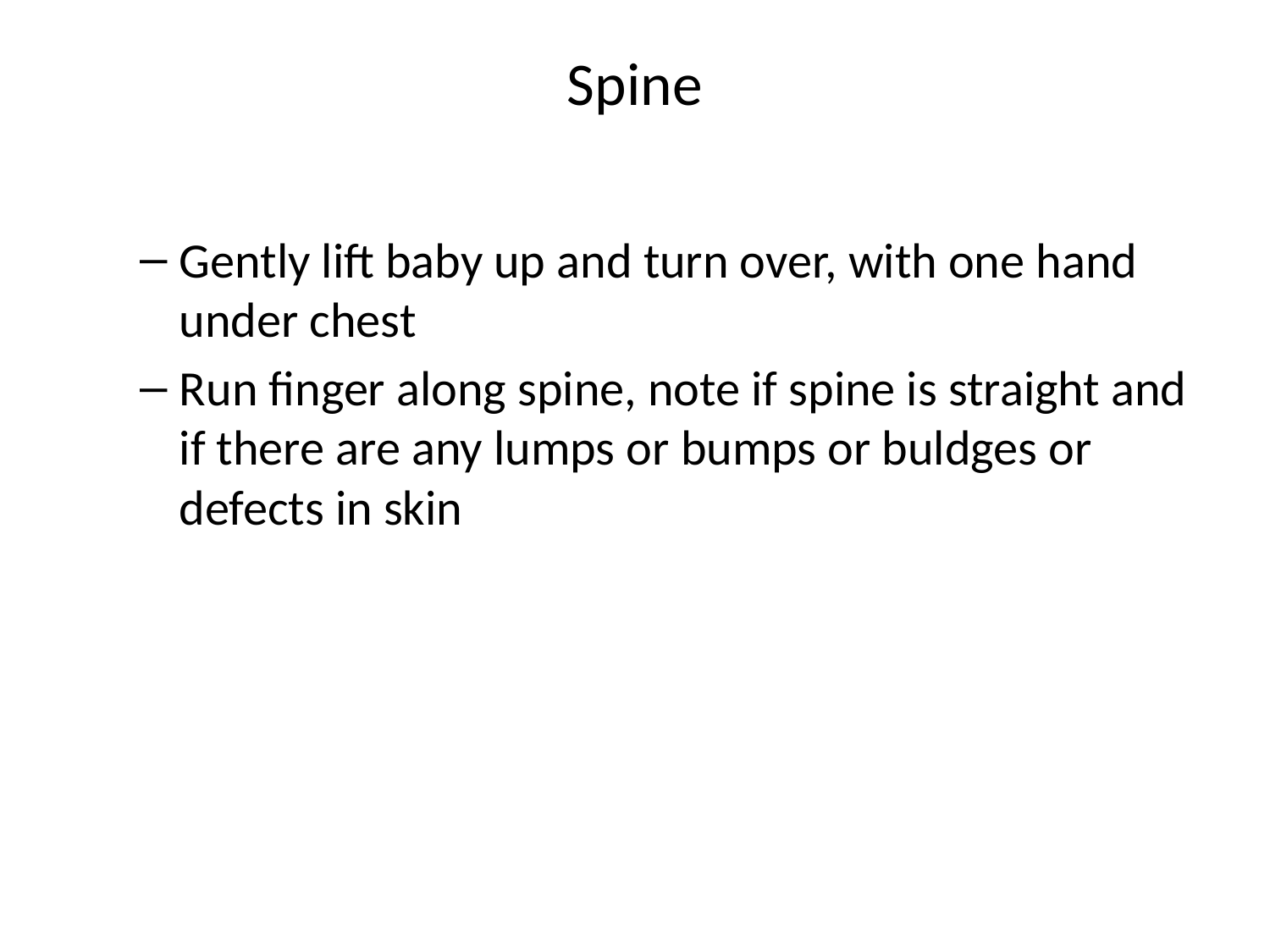

# Spine
Gently lift baby up and turn over, with one hand under chest
Run finger along spine, note if spine is straight and if there are any lumps or bumps or buldges or defects in skin